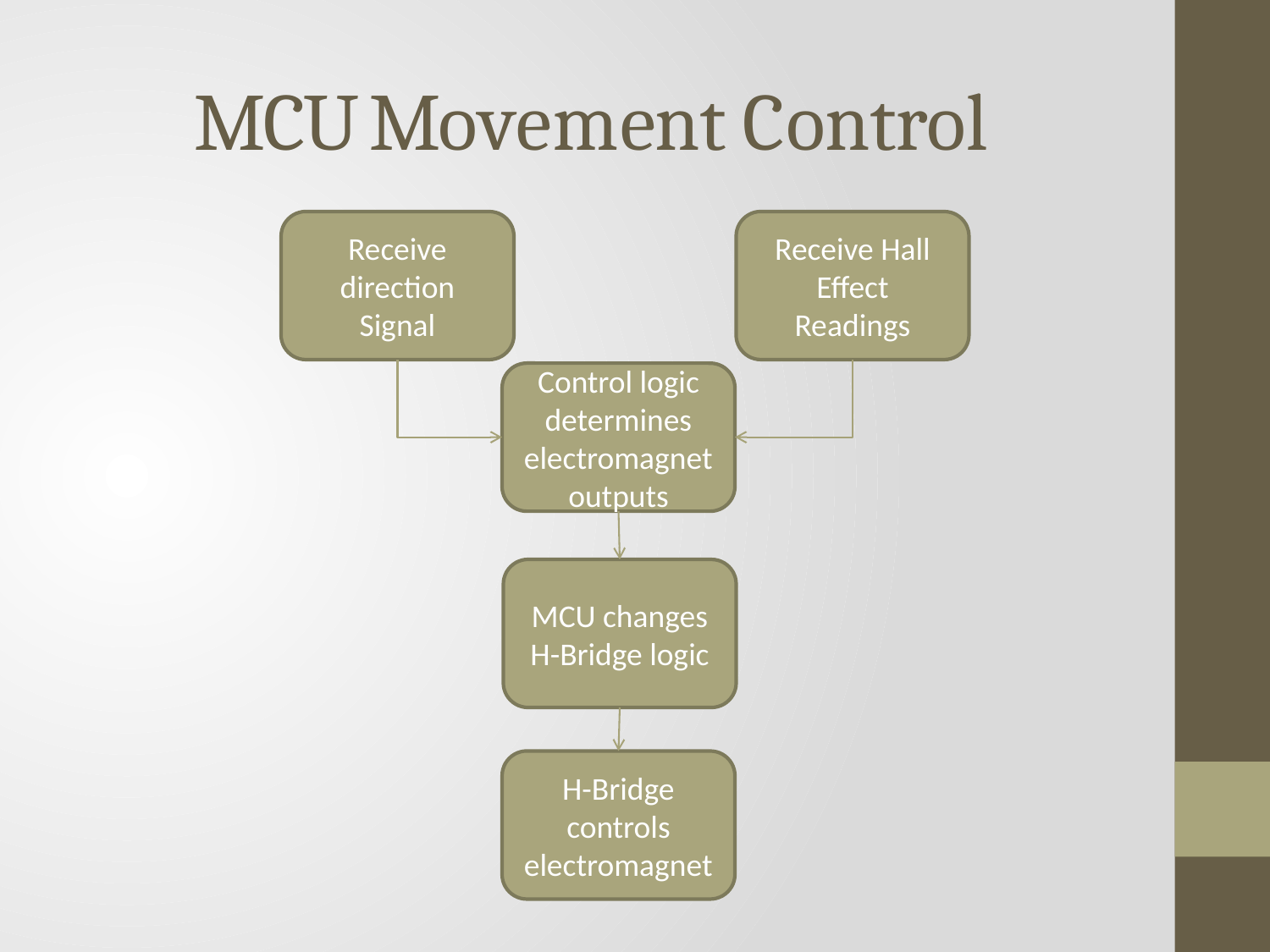

# MCU Movement Control
Receive direction Signal
Receive Hall Effect Readings
Control logic determines electromagnet outputs
MCU changes H-Bridge logic
H-Bridge controls electromagnet